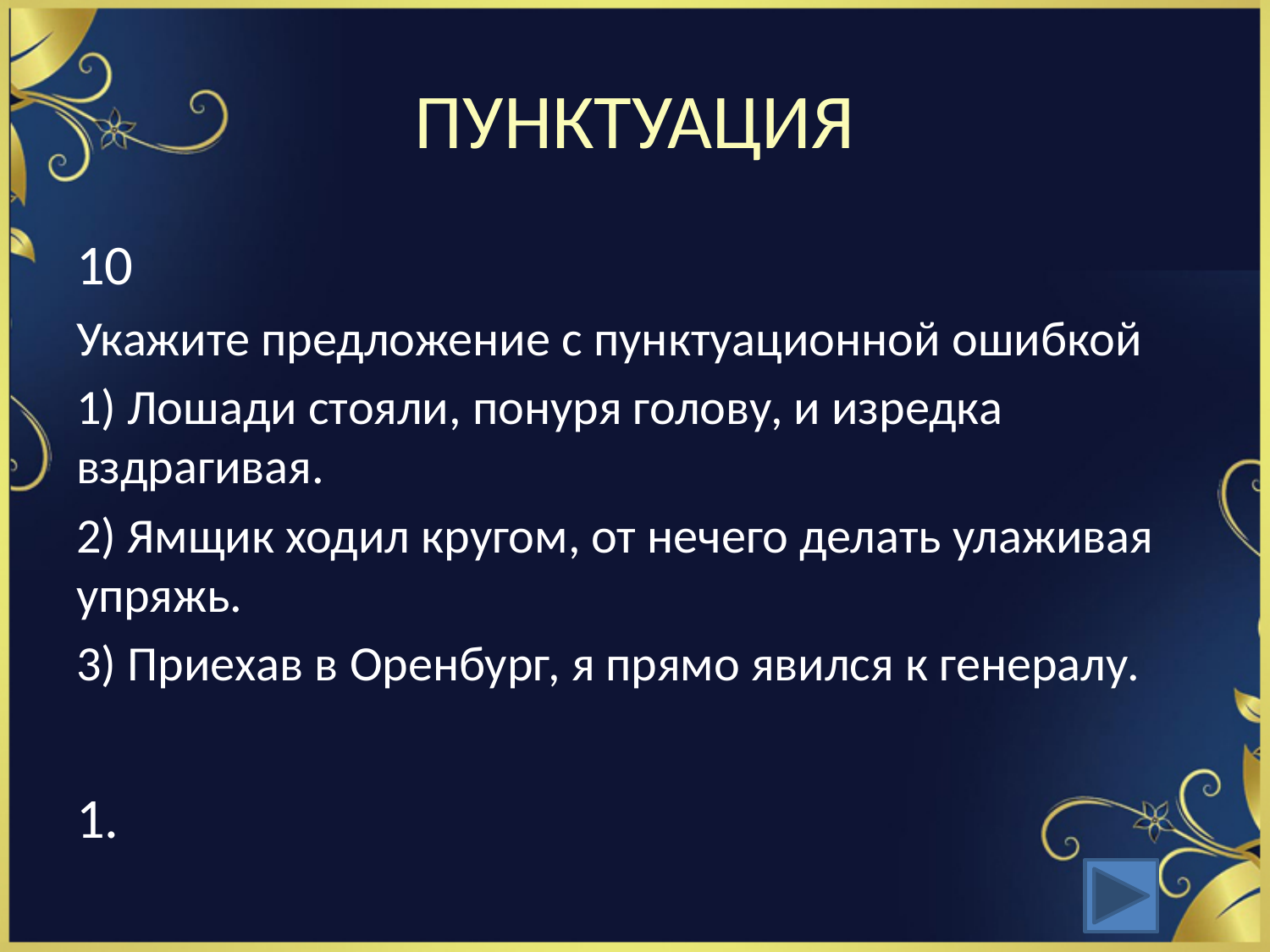

# ПУНКТУАЦИЯ
10
Укажите предложение с пунктуационной ошибкой
1) Лошади стояли, понуря голову, и изредка вздрагивая.
2) Ямщик ходил кругом, от нечего делать улаживая упряжь.
3) Приехав в Оренбург, я прямо явился к генералу.

1.